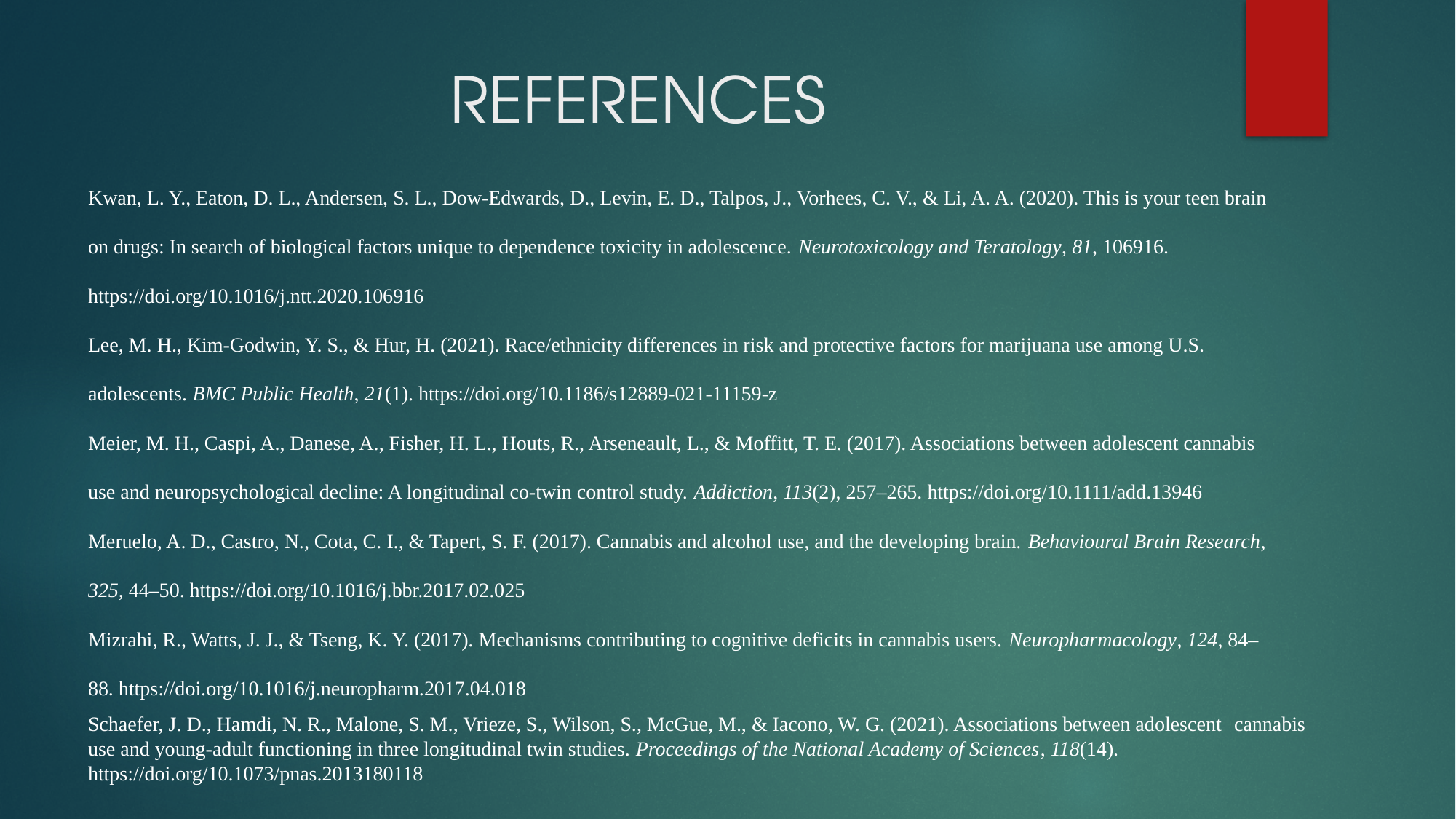

# REFERENCES
Kwan, L. Y., Eaton, D. L., Andersen, S. L., Dow-Edwards, D., Levin, E. D., Talpos, J., Vorhees, C. V., & Li, A. A. (2020). This is your teen brain 	on drugs: In search of biological factors unique to dependence toxicity in adolescence. Neurotoxicology and Teratology, 81, 106916. 	https://doi.org/10.1016/j.ntt.2020.106916
Lee, M. H., Kim-Godwin, Y. S., & Hur, H. (2021). Race/ethnicity differences in risk and protective factors for marijuana use among U.S. 	adolescents. BMC Public Health, 21(1). https://doi.org/10.1186/s12889-021-11159-z
Meier, M. H., Caspi, A., Danese, A., Fisher, H. L., Houts, R., Arseneault, L., & Moffitt, T. E. (2017). Associations between adolescent cannabis 	use and neuropsychological decline: A longitudinal co-twin control study. Addiction, 113(2), 257–265. https://doi.org/10.1111/add.13946
Meruelo, A. D., Castro, N., Cota, C. I., & Tapert, S. F. (2017). Cannabis and alcohol use, and the developing brain. Behavioural Brain Research, 	325, 44–50. https://doi.org/10.1016/j.bbr.2017.02.025
Mizrahi, R., Watts, J. J., & Tseng, K. Y. (2017). Mechanisms contributing to cognitive deficits in cannabis users. Neuropharmacology, 124, 84–	88. https://doi.org/10.1016/j.neuropharm.2017.04.018
Schaefer, J. D., Hamdi, N. R., Malone, S. M., Vrieze, S., Wilson, S., McGue, M., & Iacono, W. G. (2021). Associations between adolescent 	cannabis use and young-adult functioning in three longitudinal twin studies. Proceedings of the National Academy of Sciences, 118(14). 	https://doi.org/10.1073/pnas.2013180118